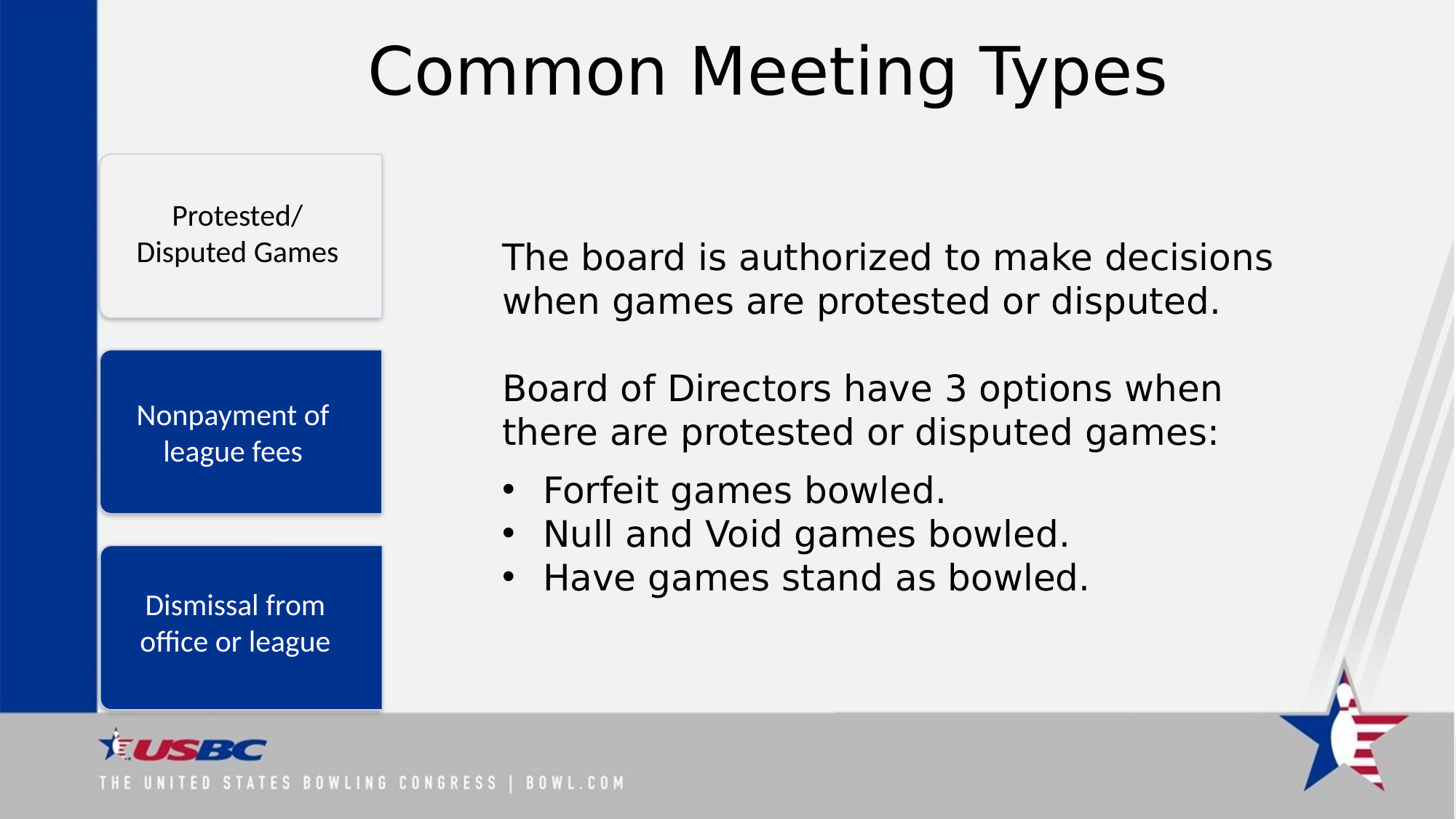

# Common Meeting Types

Protested/
Disputed Games

The board is authorized to make decisions when games are protested or disputed.

Board of Directors have 3 options when there are protested or disputed games:

Forfeit games bowled.
Null and Void games bowled.
Have games stand as bowled.

Nonpayment of league fees

Dismissal from office or league